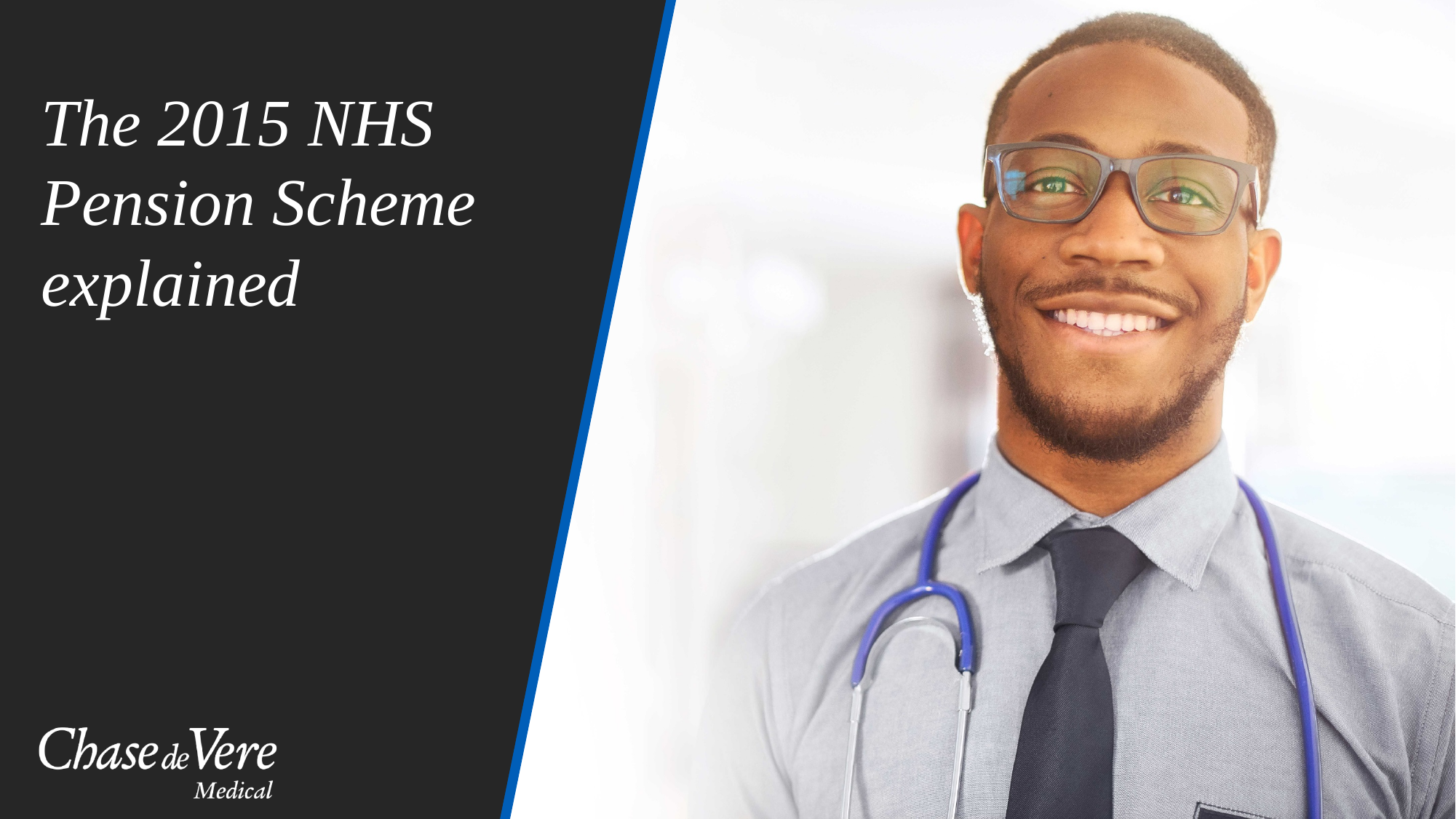

# The 2015 NHS Pension Scheme explained